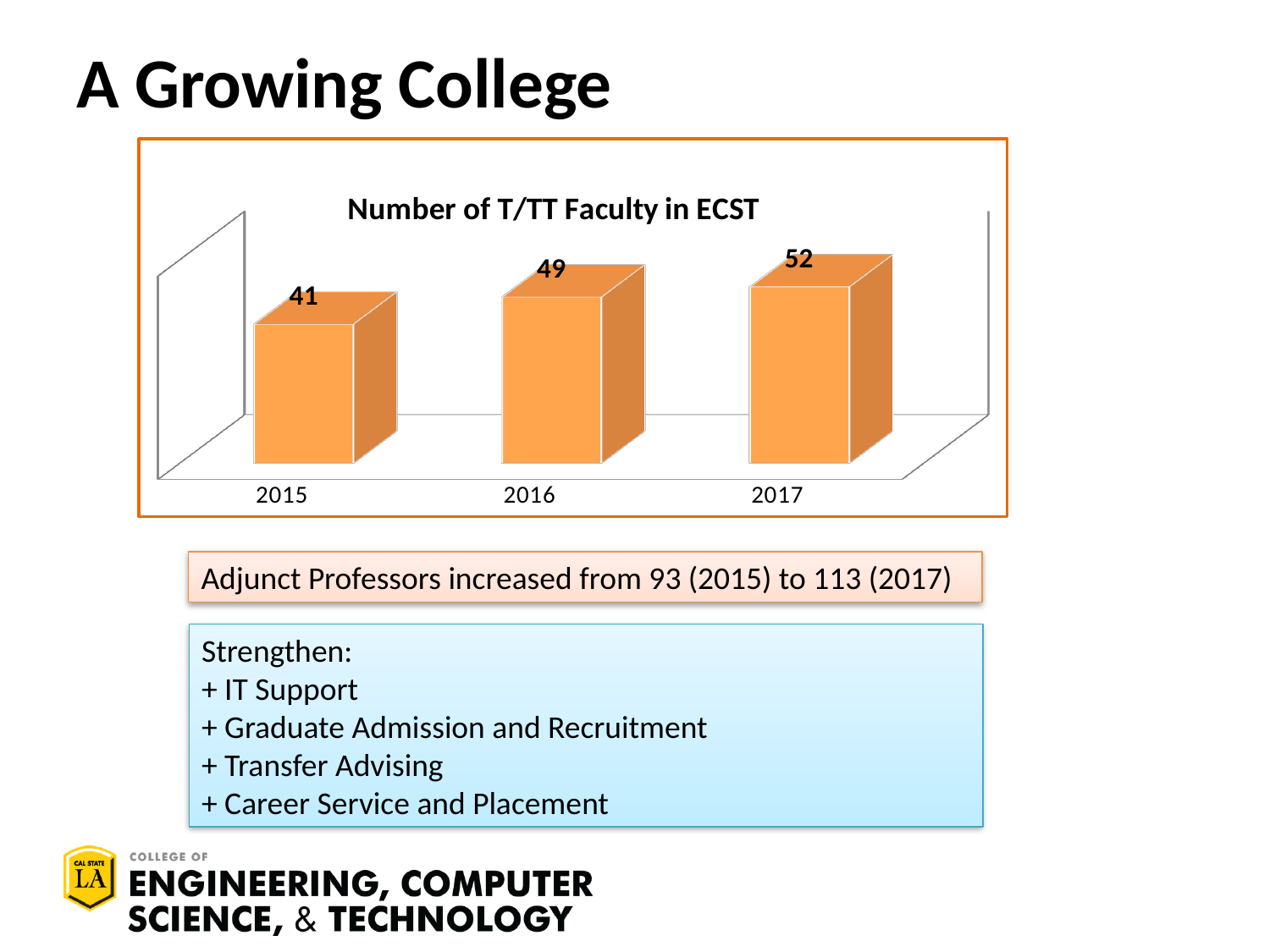

# A Growing College

[unsupported chart]

Adjunct Professors increased from 93 (2015) to 113 (2017)
Strengthen:
+ IT Support
+ Graduate Admission and Recruitment
+ Transfer Advising
+ Career Service and Placement